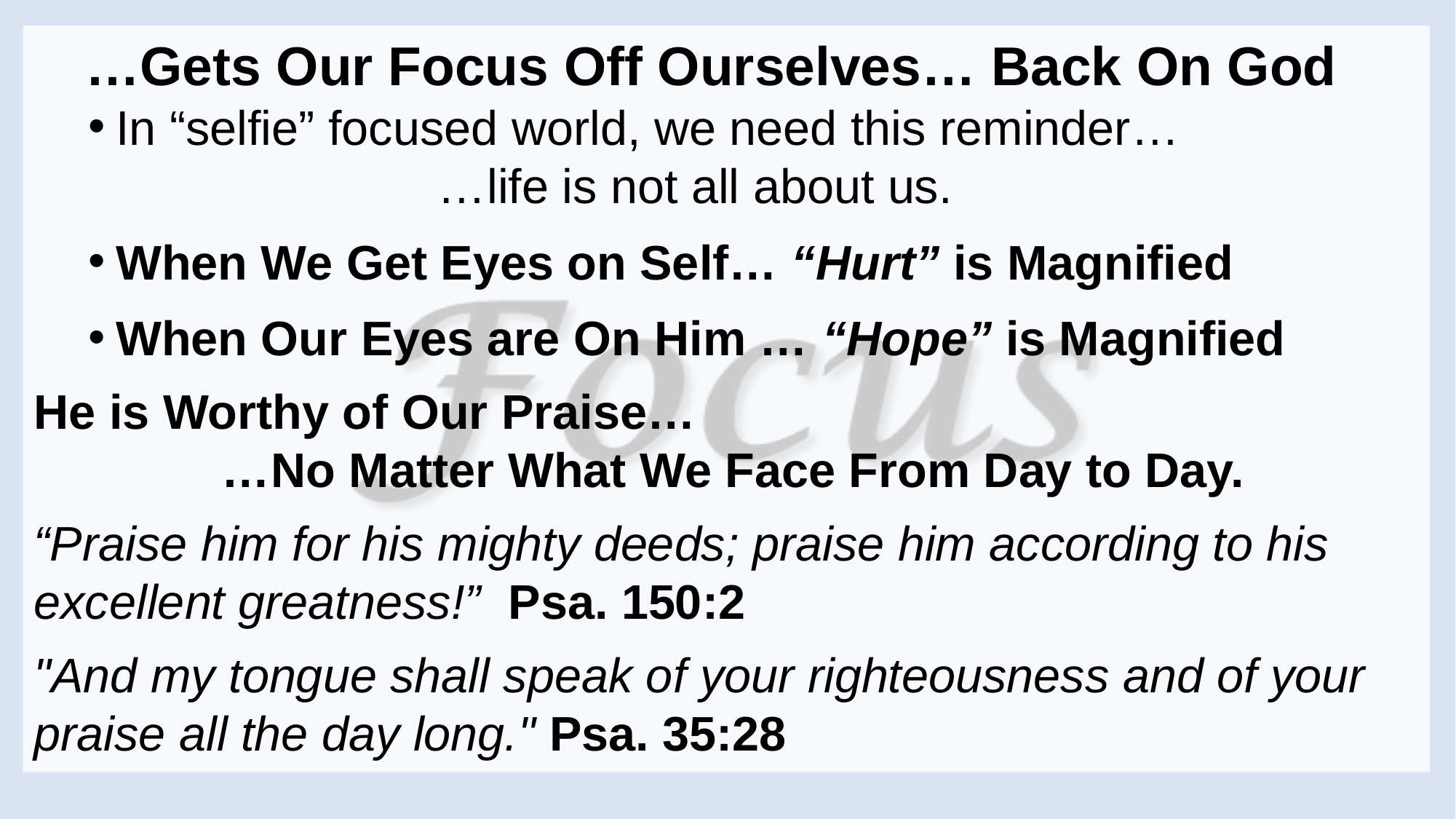

…Gets Our Focus Off Ourselves… Back On God
In “selfie” focused world, we need this reminder…
                          …life is not all about us.
When We Get Eyes on Self… “Hurt” is Magnified
When Our Eyes are On Him … “Hope” is Magnified
He is Worthy of Our Praise…
              …No Matter What We Face From Day to Day.
“Praise him for his mighty deeds; praise him according to his excellent greatness!”  Psa. 150:2
"And my tongue shall speak of your righteousness and of your praise all the day long." Psa. 35:28